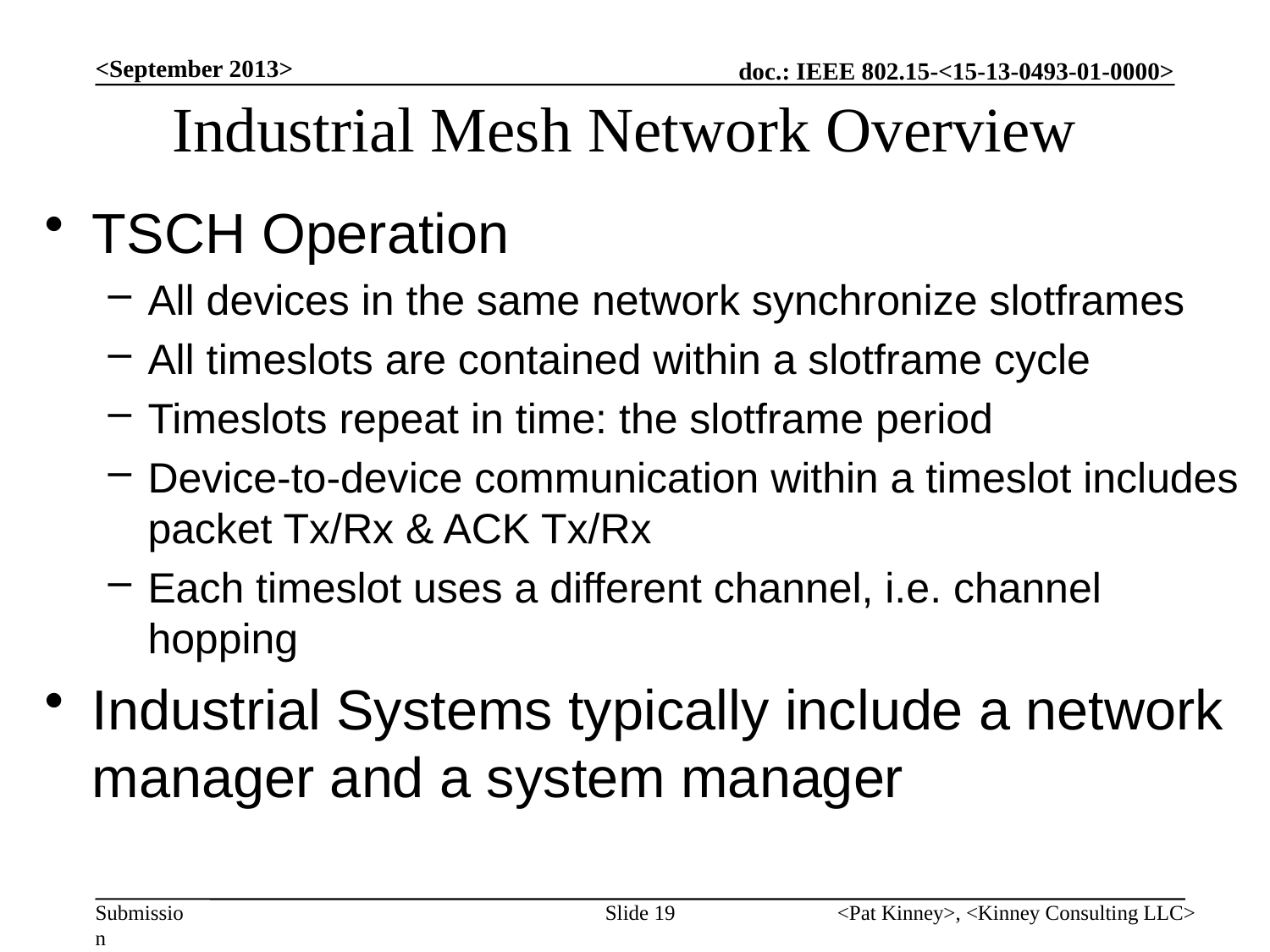

# Industrial Mesh Network Overview
<September 2013>
TSCH Operation
All devices in the same network synchronize slotframes
All timeslots are contained within a slotframe cycle
Timeslots repeat in time: the slotframe period
Device-to-device communication within a timeslot includes packet Tx/Rx & ACK Tx/Rx
Each timeslot uses a different channel, i.e. channel hopping
Industrial Systems typically include a network manager and a system manager

Slide 19
<Pat Kinney>, <Kinney Consulting LLC>